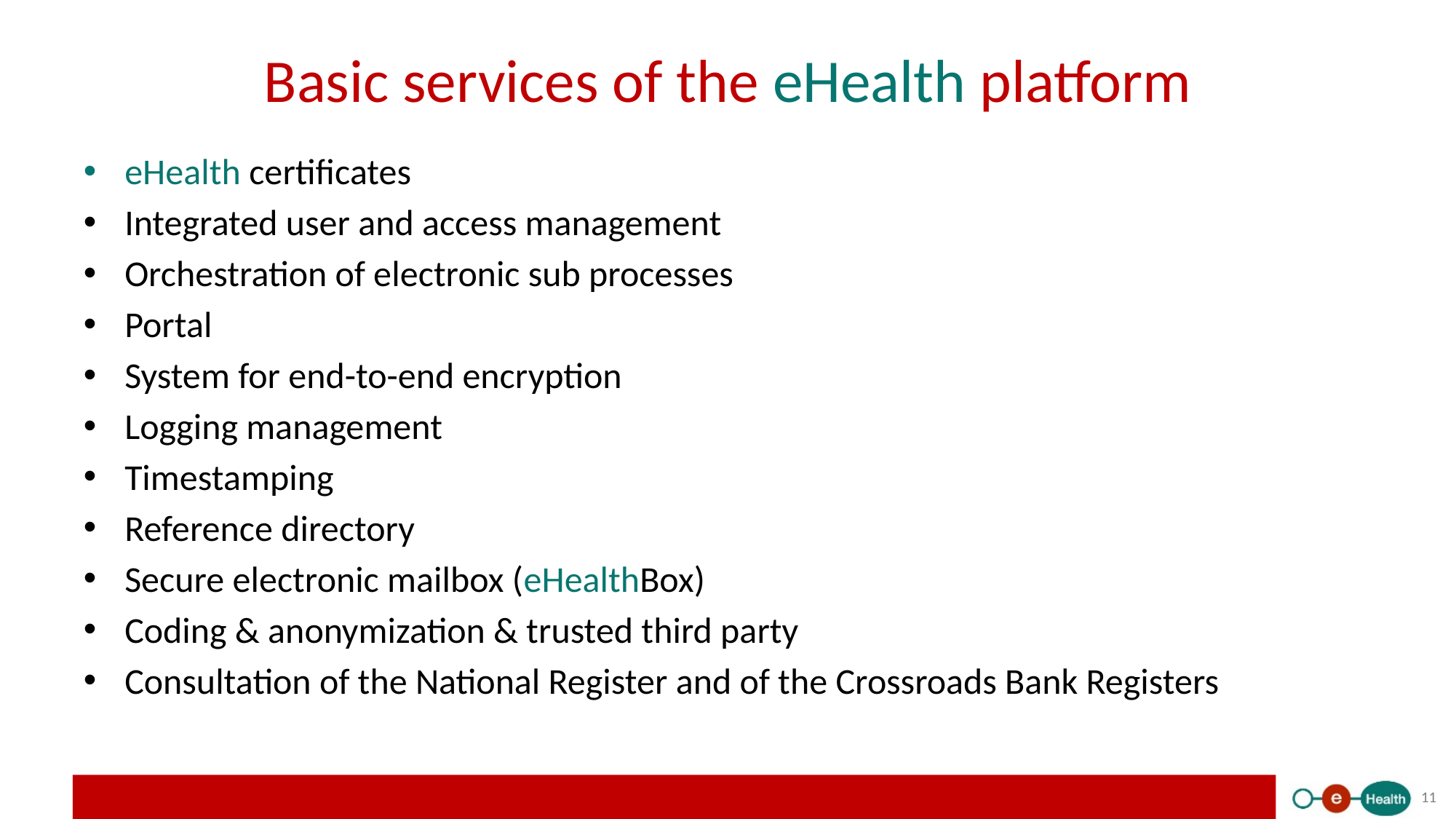

# Basic services of the eHealth platform
eHealth certificates
Integrated user and access management
Orchestration of electronic sub processes
Portal
System for end-to-end encryption
Logging management
Timestamping
Reference directory
Secure electronic mailbox (eHealthBox)
Coding & anonymization & trusted third party
Consultation of the National Register and of the Crossroads Bank Registers
11